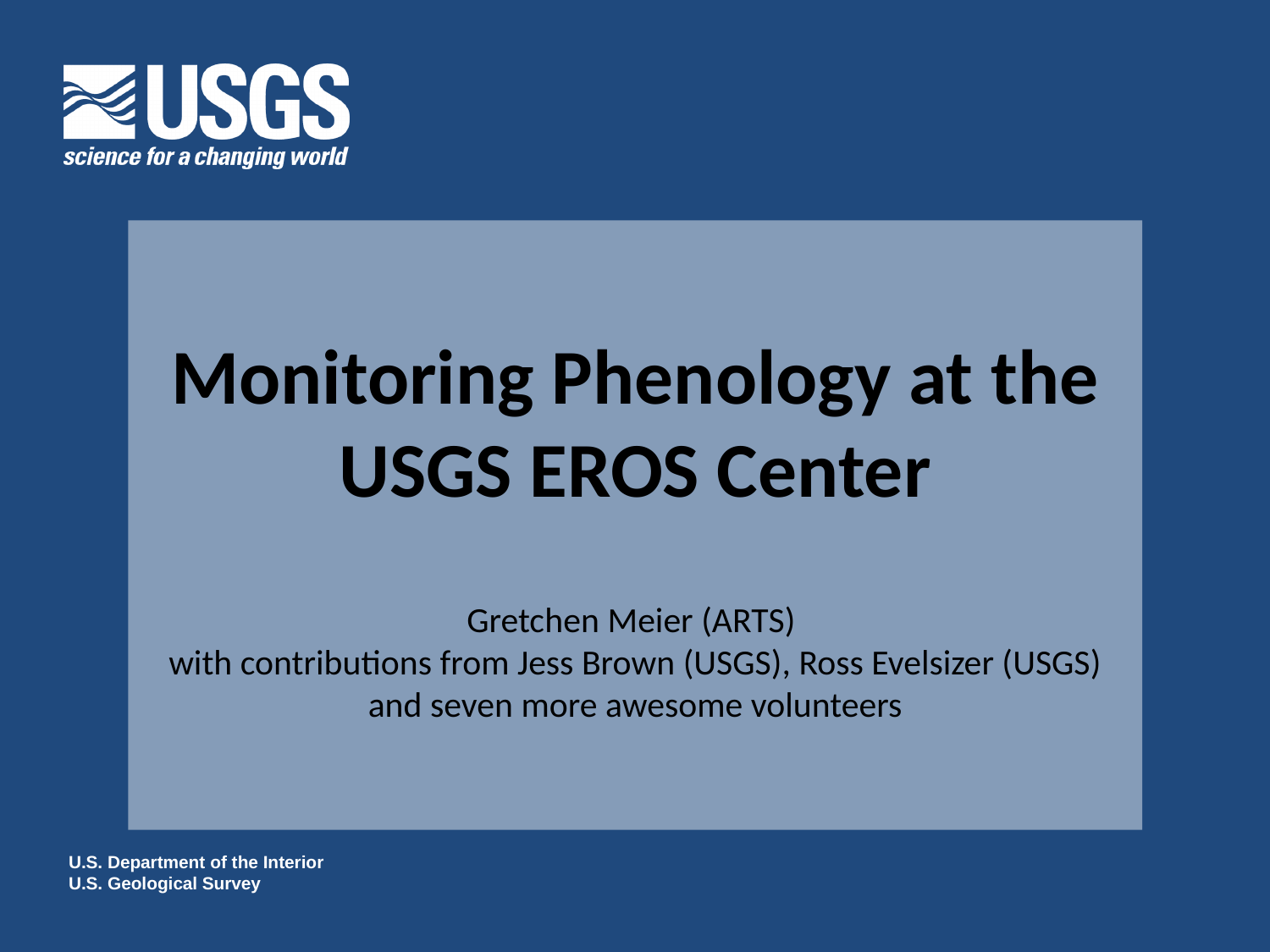

Monitoring Phenology at the USGS EROS Center

Gretchen Meier (ARTS)
with contributions from Jess Brown (USGS), Ross Evelsizer (USGS) and seven more awesome volunteers